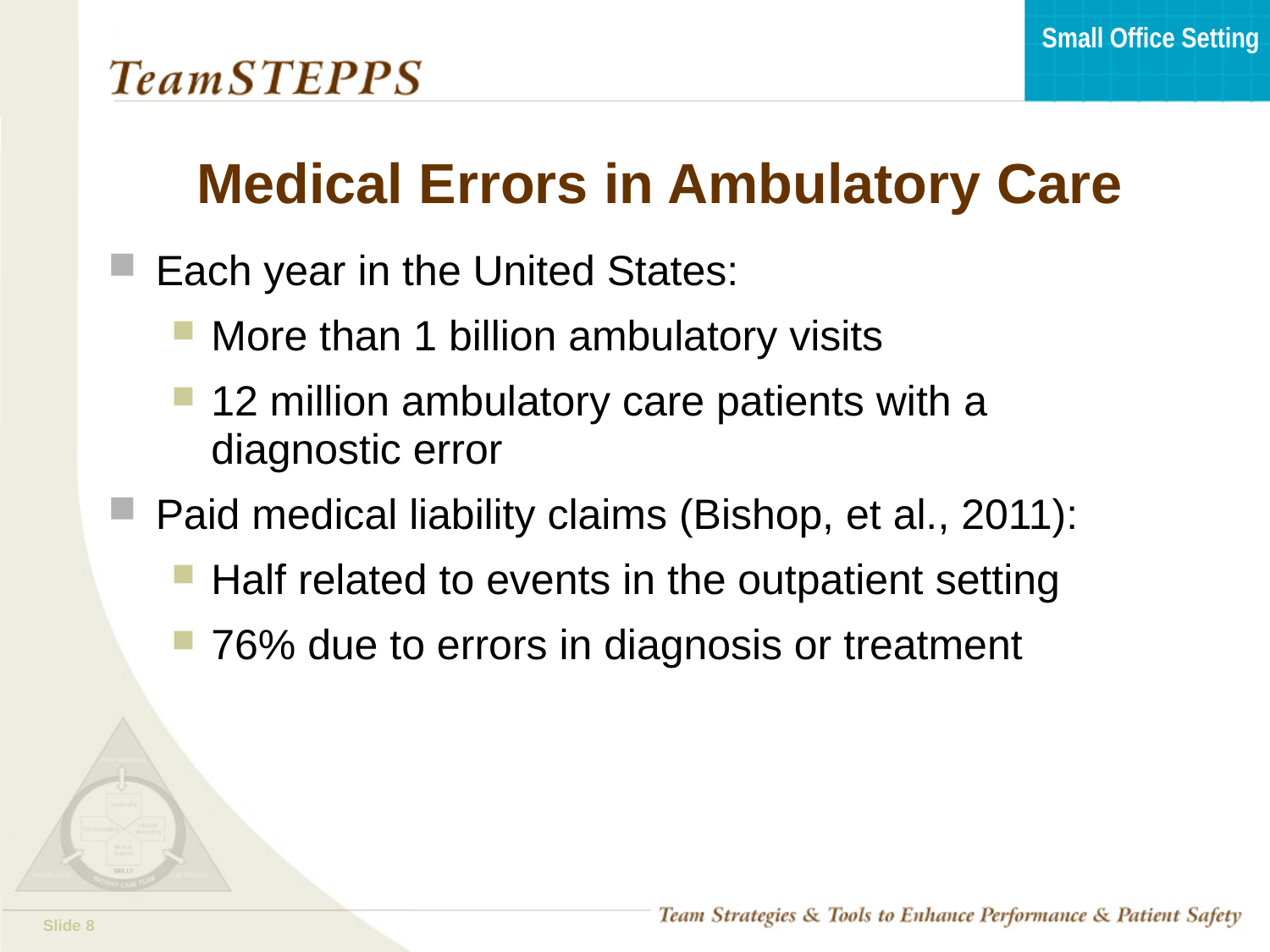

# Medical Errors in Ambulatory Care
Each year in the United States:
More than 1 billion ambulatory visits
12 million ambulatory care patients with a diagnostic error
Paid medical liability claims (Bishop, et al., 2011):
Half related to events in the outpatient setting
76% due to errors in diagnosis or treatment